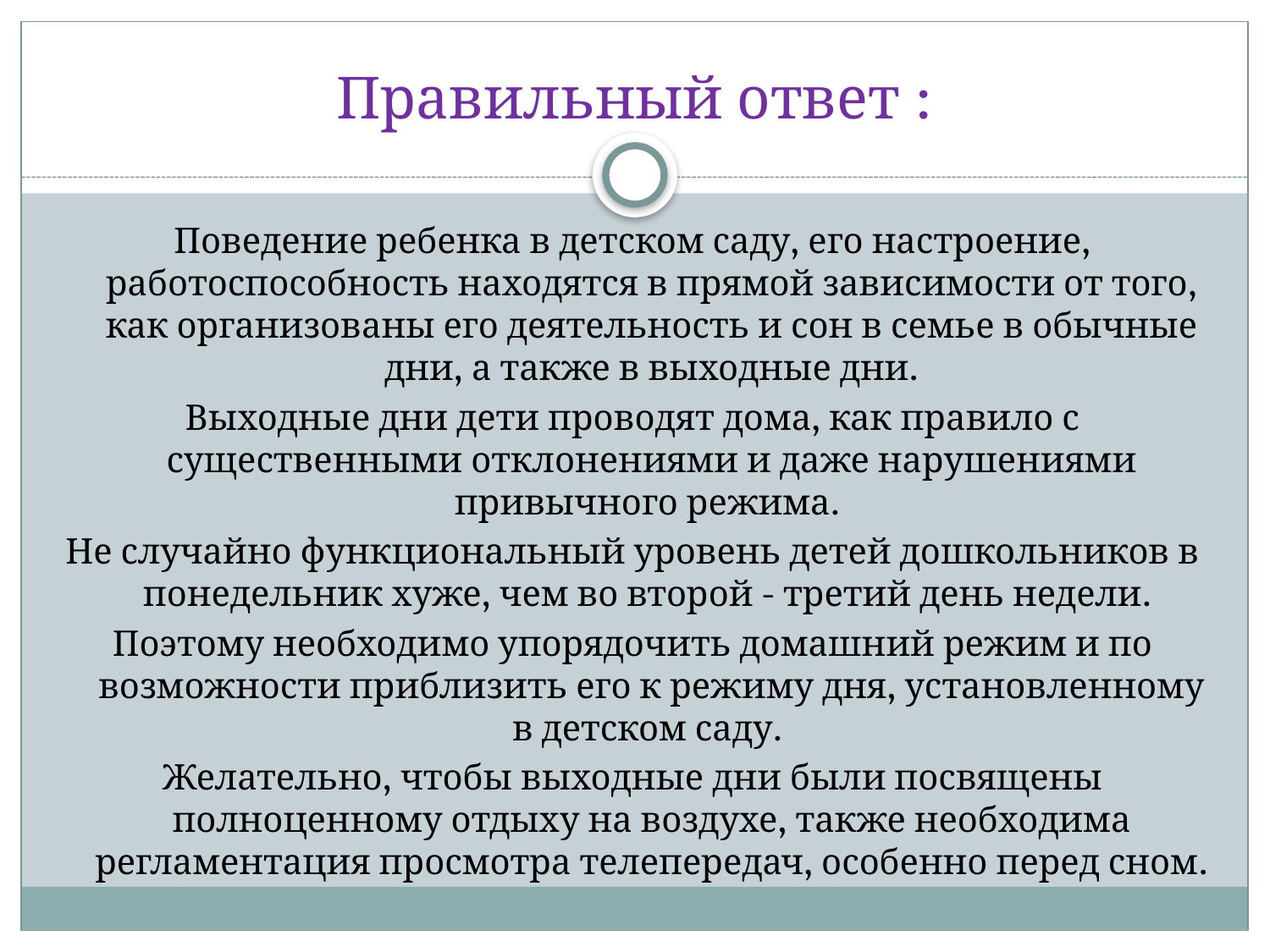

# Правильный ответ :
Поведение ребенка в детском саду, его настроение, работоспособность находятся в прямой зависимости от того, как организованы его деятельность и сон в семье в обычные дни, а также в выходные дни.
Выходные дни дети проводят дома, как правило с существенными отклонениями и даже нарушениями привычного режима.
Не случайно функциональный уровень детей дошкольников в понедельник хуже, чем во второй - третий день недели.
Поэтому необходимо упорядочить домашний режим и по возможности приблизить его к режиму дня, установленному в детском саду.
Желательно, чтобы выходные дни были посвящены полноценному отдыху на воздухе, также необходима регламентация просмотра телепередач, особенно перед сном.